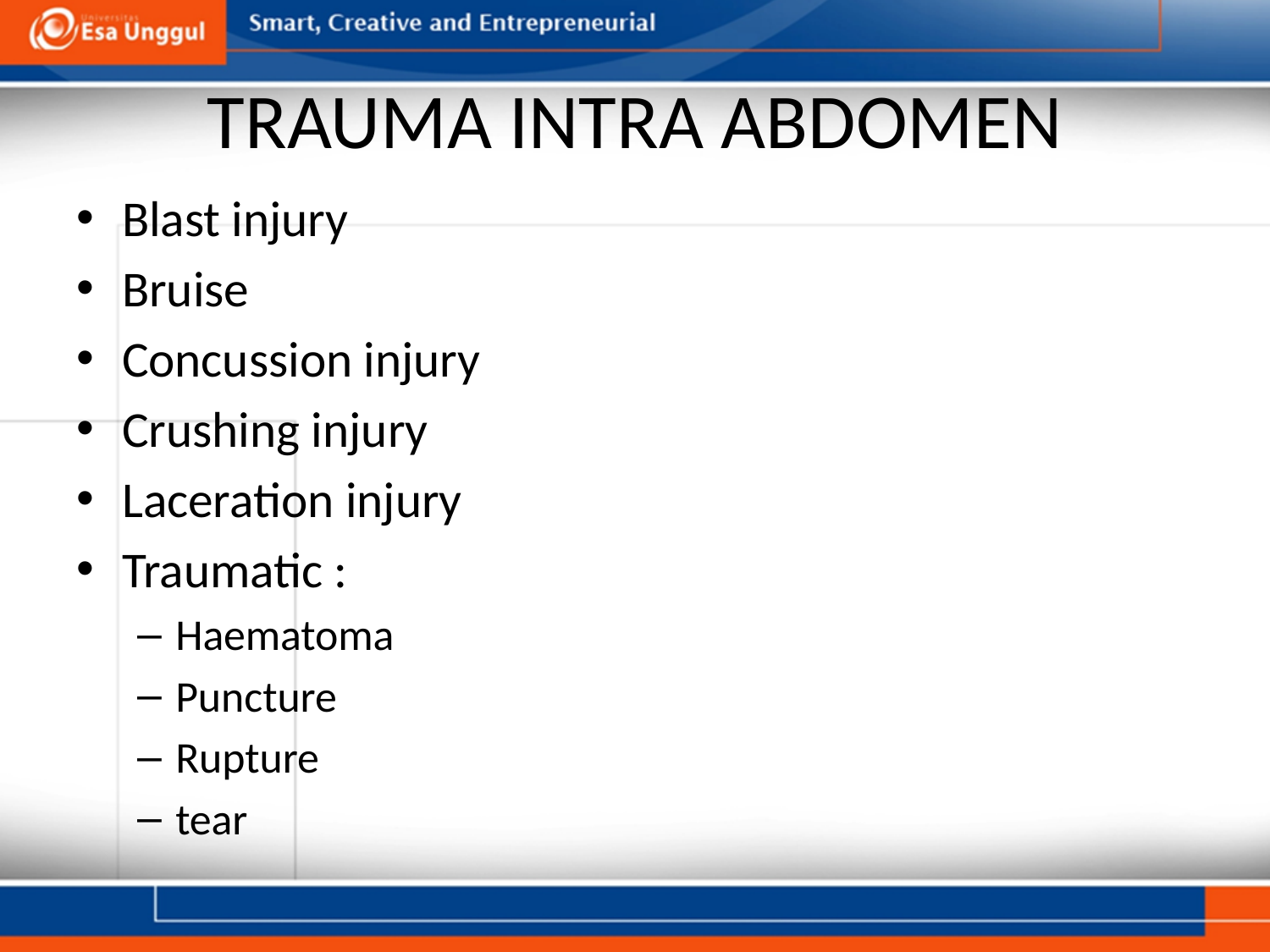

# TRAUMA INTRA ABDOMEN
Blast injury
Bruise
Concussion injury
Crushing injury
Laceration injury
Traumatic :
Haematoma
Puncture
Rupture
tear